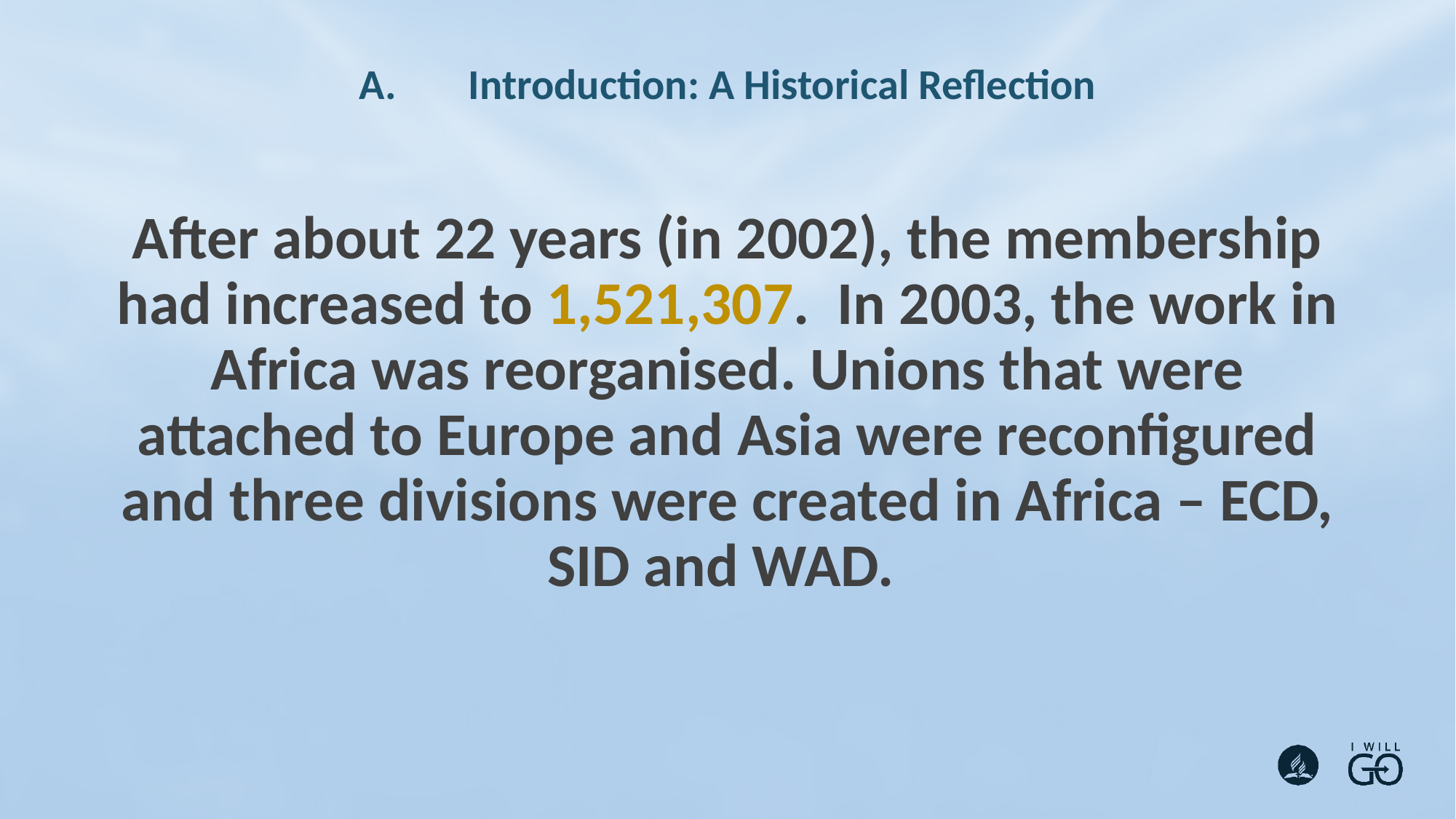

A.	Introduction: A Historical Reflection
After about 22 years (in 2002), the membership had increased to 1,521,307.  In 2003, the work in Africa was reorganised. Unions that were attached to Europe and Asia were reconfigured and three divisions were created in Africa – ECD, SID and WAD.